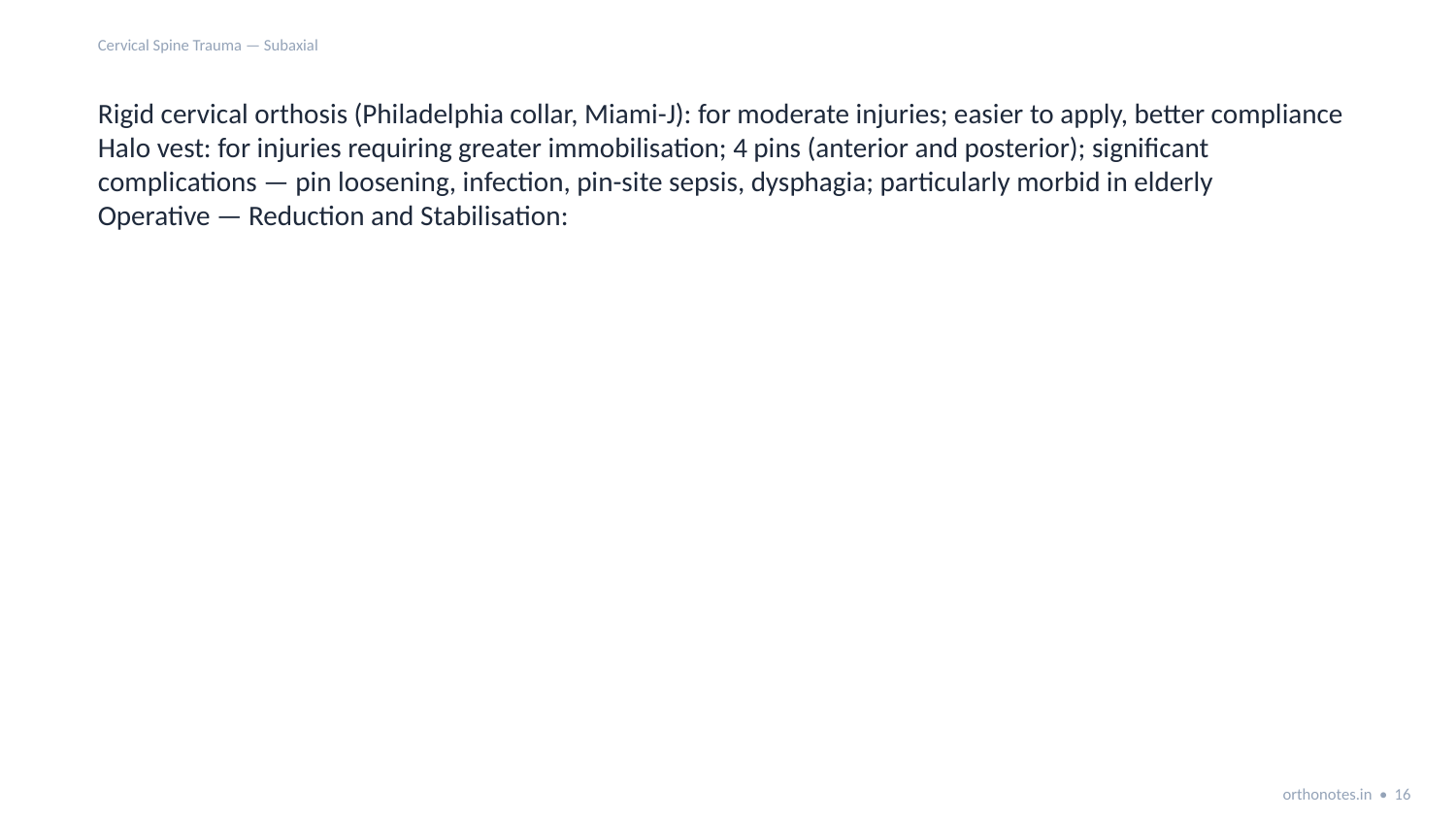

Cervical Spine Trauma — Subaxial
Rigid cervical orthosis (Philadelphia collar, Miami-J): for moderate injuries; easier to apply, better compliance
Halo vest: for injuries requiring greater immobilisation; 4 pins (anterior and posterior); significant complications — pin loosening, infection, pin-site sepsis, dysphagia; particularly morbid in elderly
Operative — Reduction and Stabilisation:
orthonotes.in  •  16